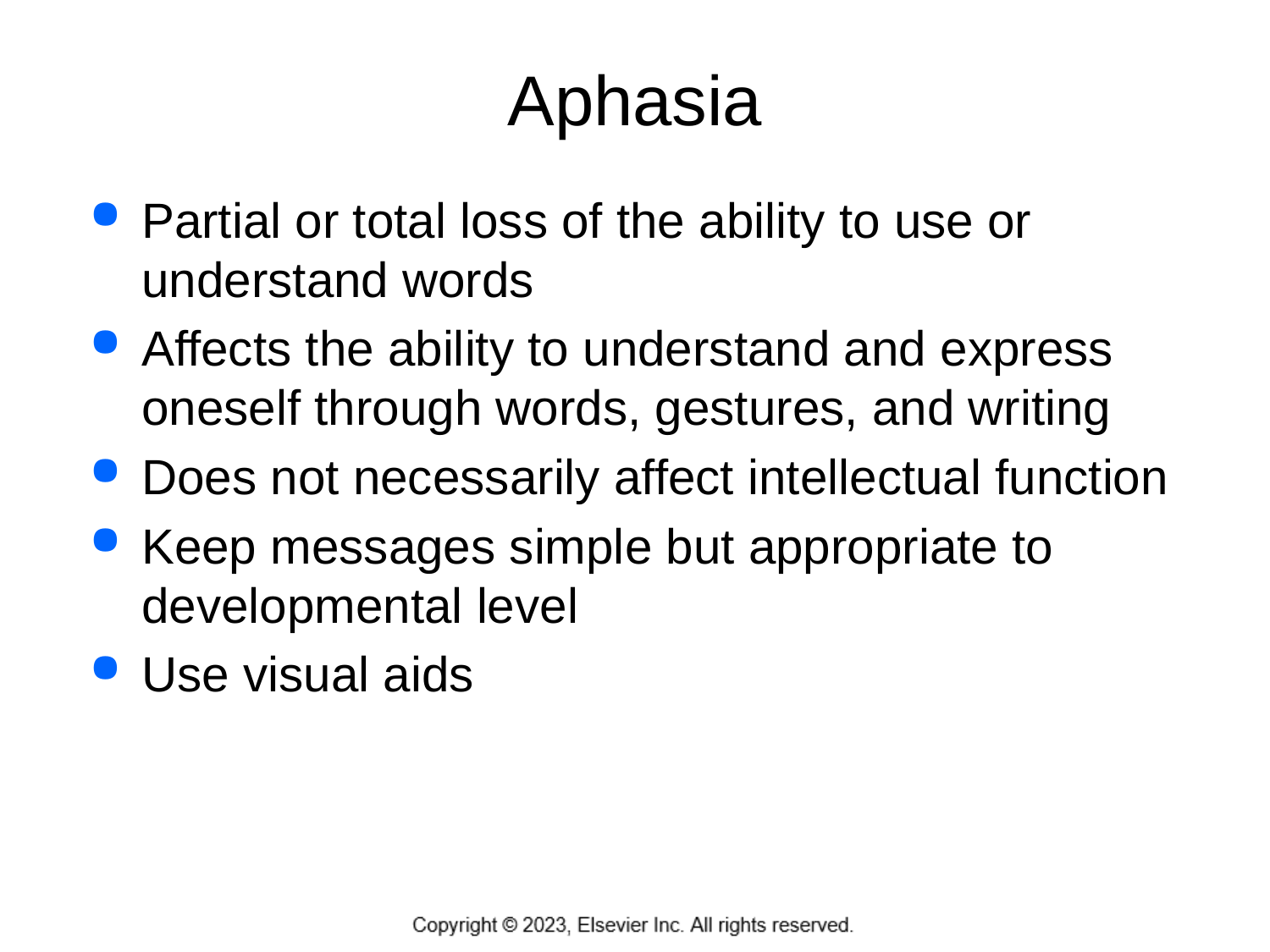

# Aphasia
Partial or total loss of the ability to use or understand words
Affects the ability to understand and express oneself through words, gestures, and writing
Does not necessarily affect intellectual function
Keep messages simple but appropriate to developmental level
Use visual aids